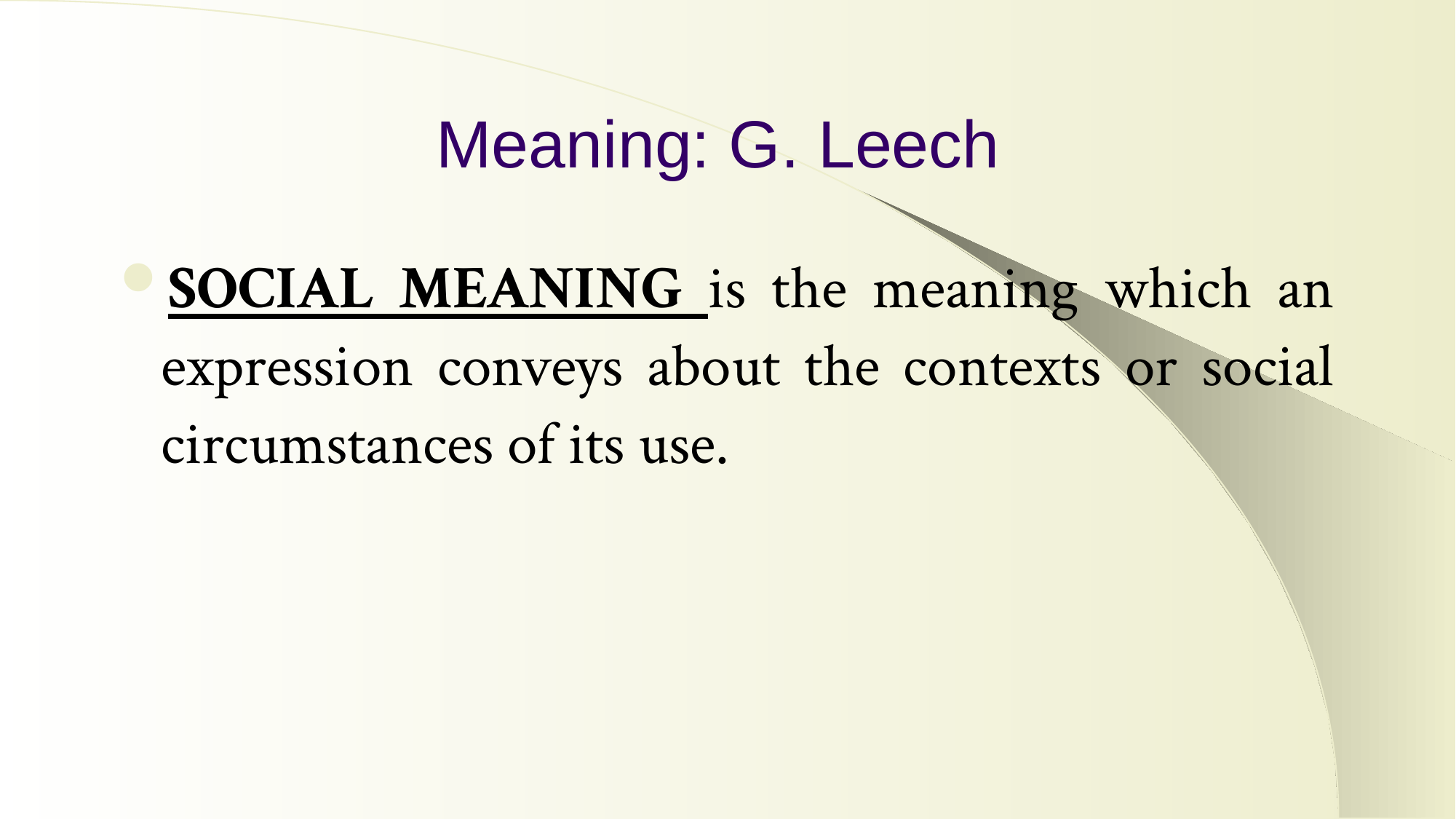

# Meaning: G. Leech
SOCIAL MEANING is the meaning which an expression conveys about the contexts or social circumstances of its use.